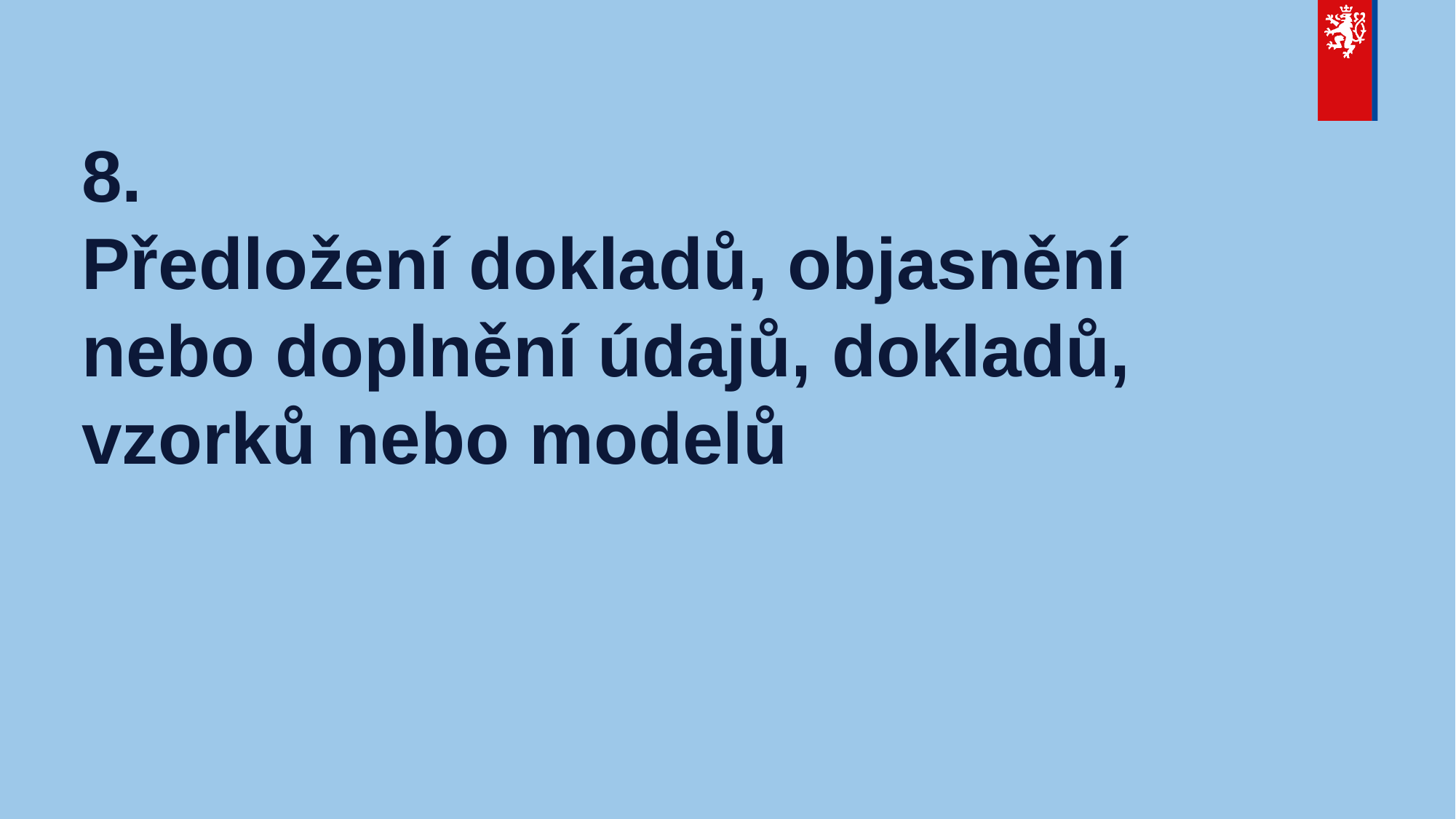

# 8. Předložení dokladů, objasnění nebo doplnění údajů, dokladů, vzorků nebo modelů